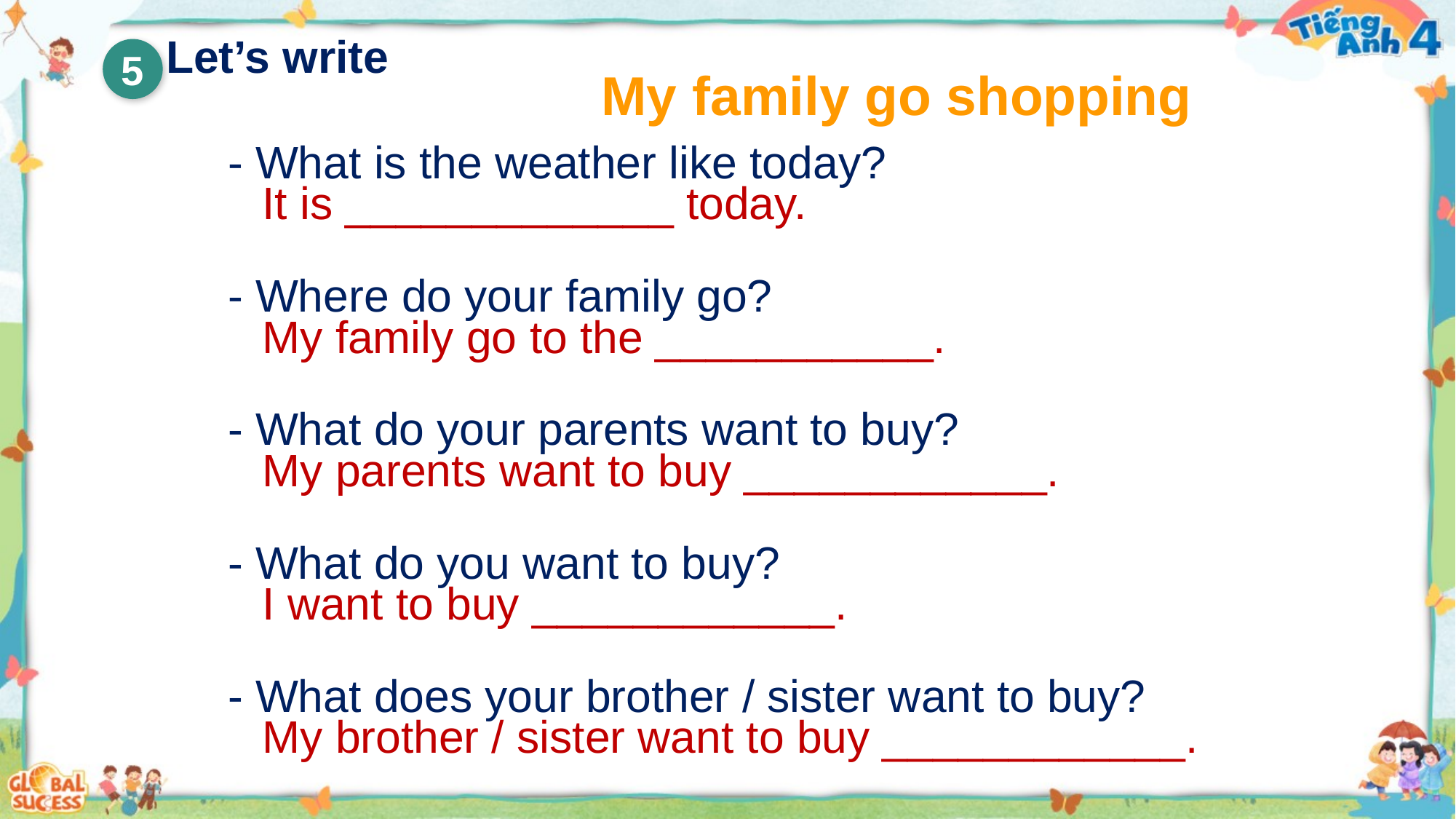

Let’s write
5
My family go shopping
- What is the weather like today?

- Where do your family go?

- What do your parents want to buy?

- What do you want to buy?

- What does your brother / sister want to buy?

It is _____________ today.

My family go to the ___________.

My parents want to buy ____________.

I want to buy ____________.

My brother / sister want to buy ____________.